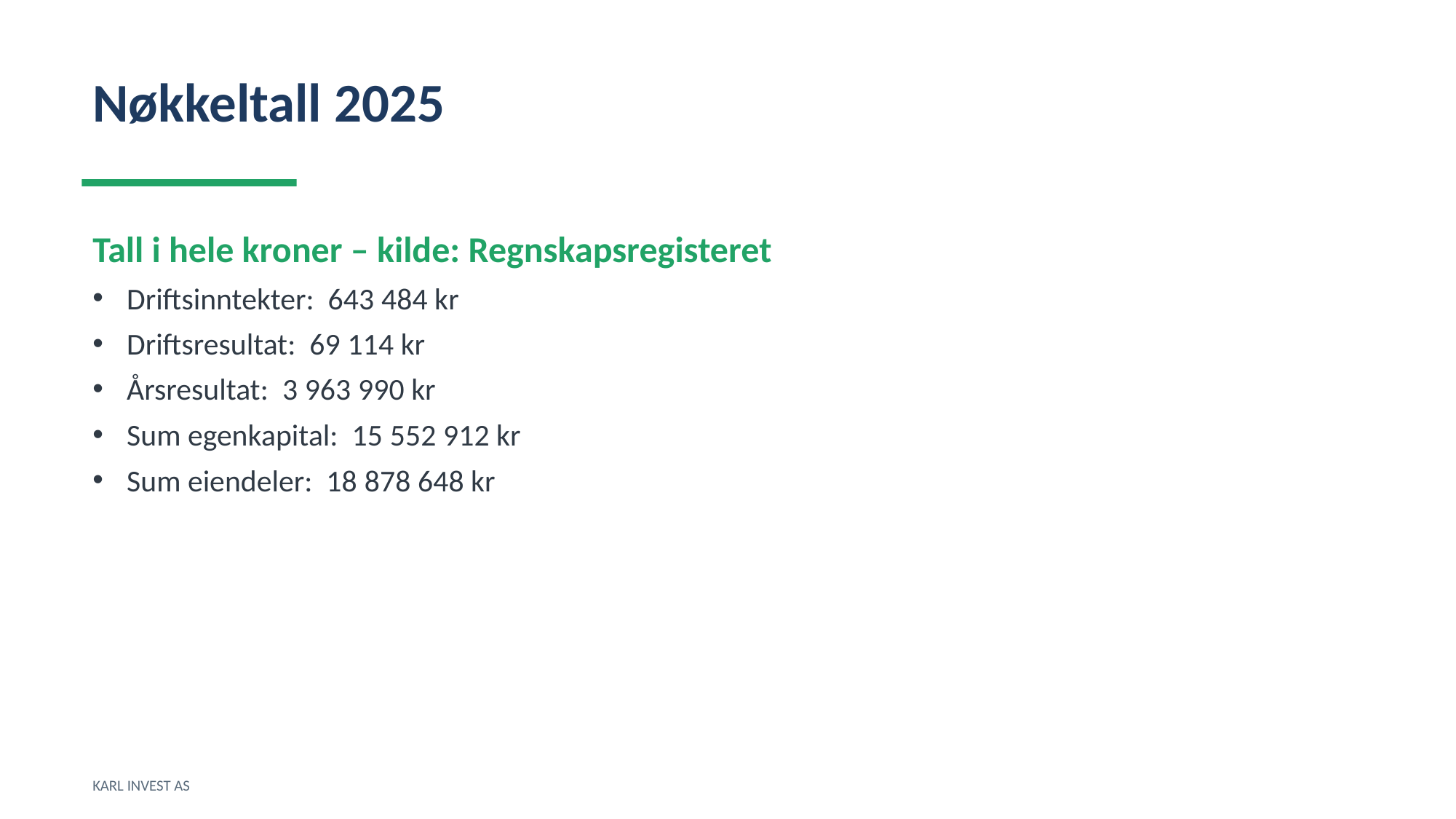

Nøkkeltall 2025

Tall i hele kroner – kilde: Regnskapsregisteret
Driftsinntekter:  643 484 kr
Driftsresultat:  69 114 kr
Årsresultat:  3 963 990 kr
Sum egenkapital:  15 552 912 kr
Sum eiendeler:  18 878 648 kr
KARL INVEST AS